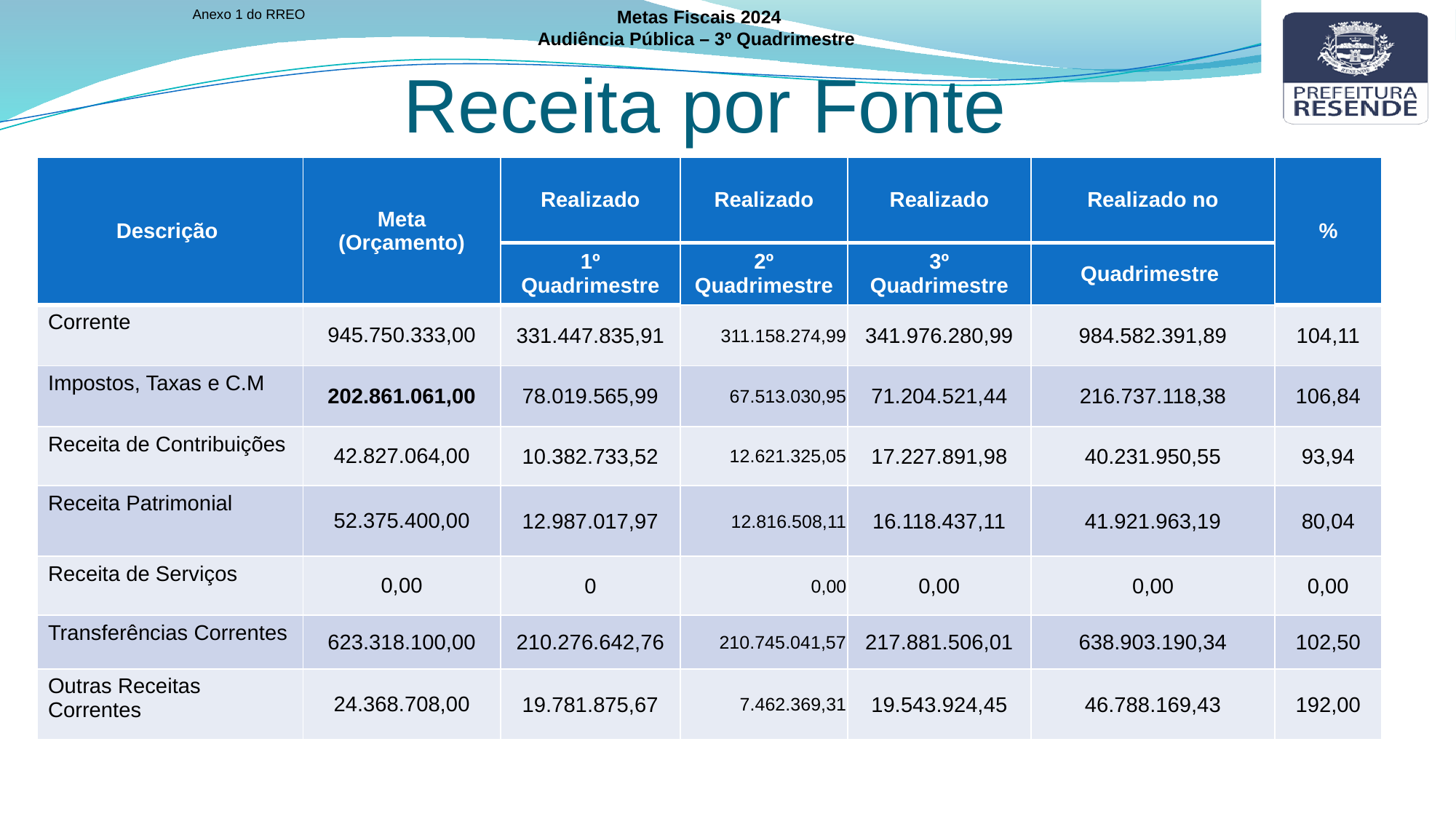

Anexo 1 do RREO
Metas Fiscais 2024
Audiência Pública – 3º Quadrimestre
Receita por Fonte
| Descrição | Meta (Orçamento) | Realizado | Realizado | Realizado | Realizado no | % |
| --- | --- | --- | --- | --- | --- | --- |
|  |  | 1º Quadrimestre | 2º Quadrimestre | 3º Quadrimestre | Quadrimestre |  |
| Corrente | 945.750.333,00 | 331.447.835,91 | 311.158.274,99 | 341.976.280,99 | 984.582.391,89 | 104,11 |
| Impostos, Taxas e C.M | 202.861.061,00 | 78.019.565,99 | 67.513.030,95 | 71.204.521,44 | 216.737.118,38 | 106,84 |
| Receita de Contribuições | 42.827.064,00 | 10.382.733,52 | 12.621.325,05 | 17.227.891,98 | 40.231.950,55 | 93,94 |
| Receita Patrimonial | 52.375.400,00 | 12.987.017,97 | 12.816.508,11 | 16.118.437,11 | 41.921.963,19 | 80,04 |
| Receita de Serviços | 0,00 | 0 | 0,00 | 0,00 | 0,00 | 0,00 |
| Transferências Correntes | 623.318.100,00 | 210.276.642,76 | 210.745.041,57 | 217.881.506,01 | 638.903.190,34 | 102,50 |
| Outras Receitas Correntes | 24.368.708,00 | 19.781.875,67 | 7.462.369,31 | 19.543.924,45 | 46.788.169,43 | 192,00 |